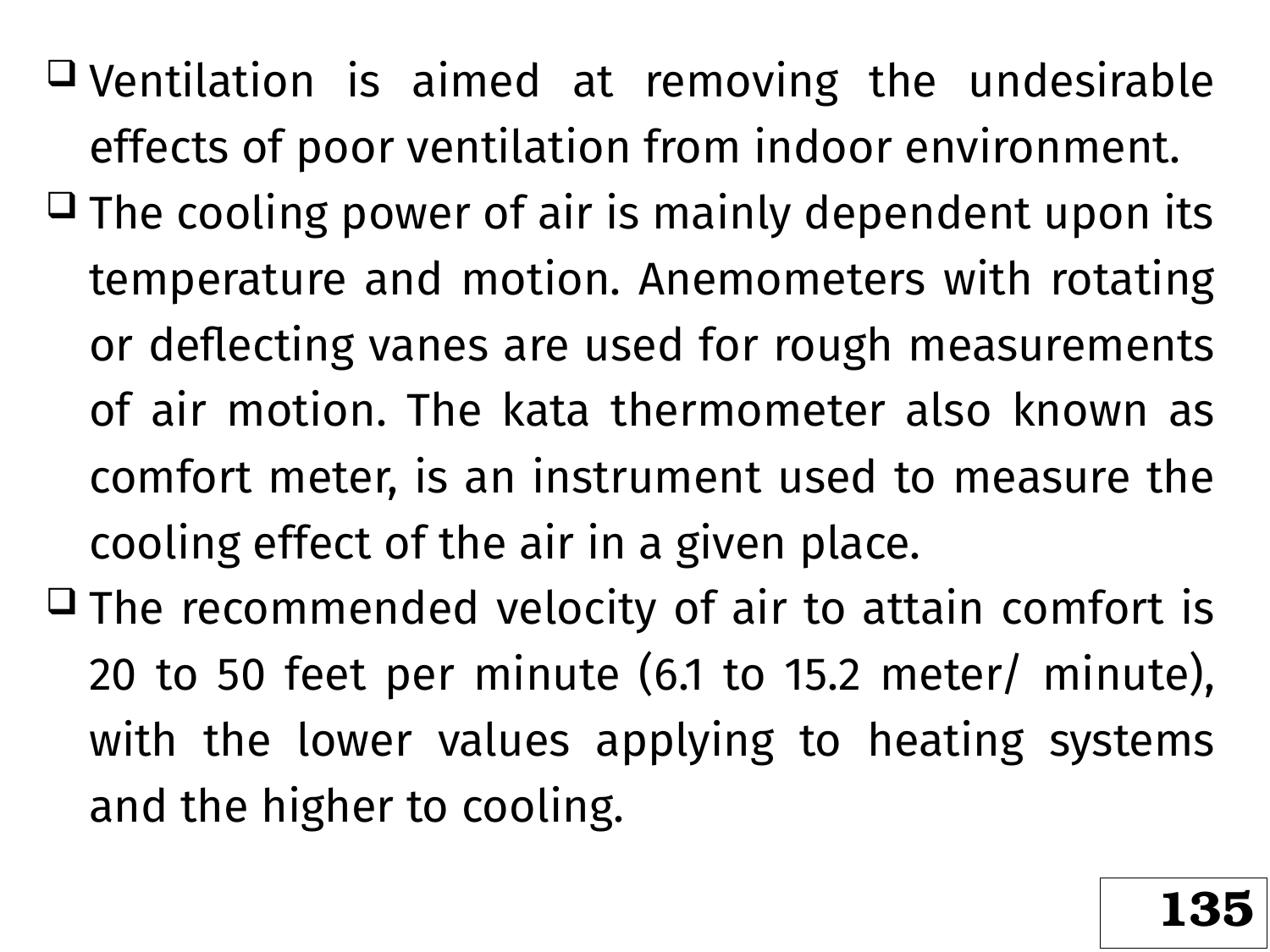

Ventilation is aimed at removing the undesirable effects of poor ventilation from indoor environment.
The cooling power of air is mainly dependent upon its temperature and motion. Anemometers with rotating or deflecting vanes are used for rough measurements of air motion. The kata thermometer also known as comfort meter, is an instrument used to measure the cooling effect of the air in a given place.
The recommended velocity of air to attain comfort is 20 to 50 feet per minute (6.1 to 15.2 meter/ minute), with the lower values applying to heating systems and the higher to cooling.

135